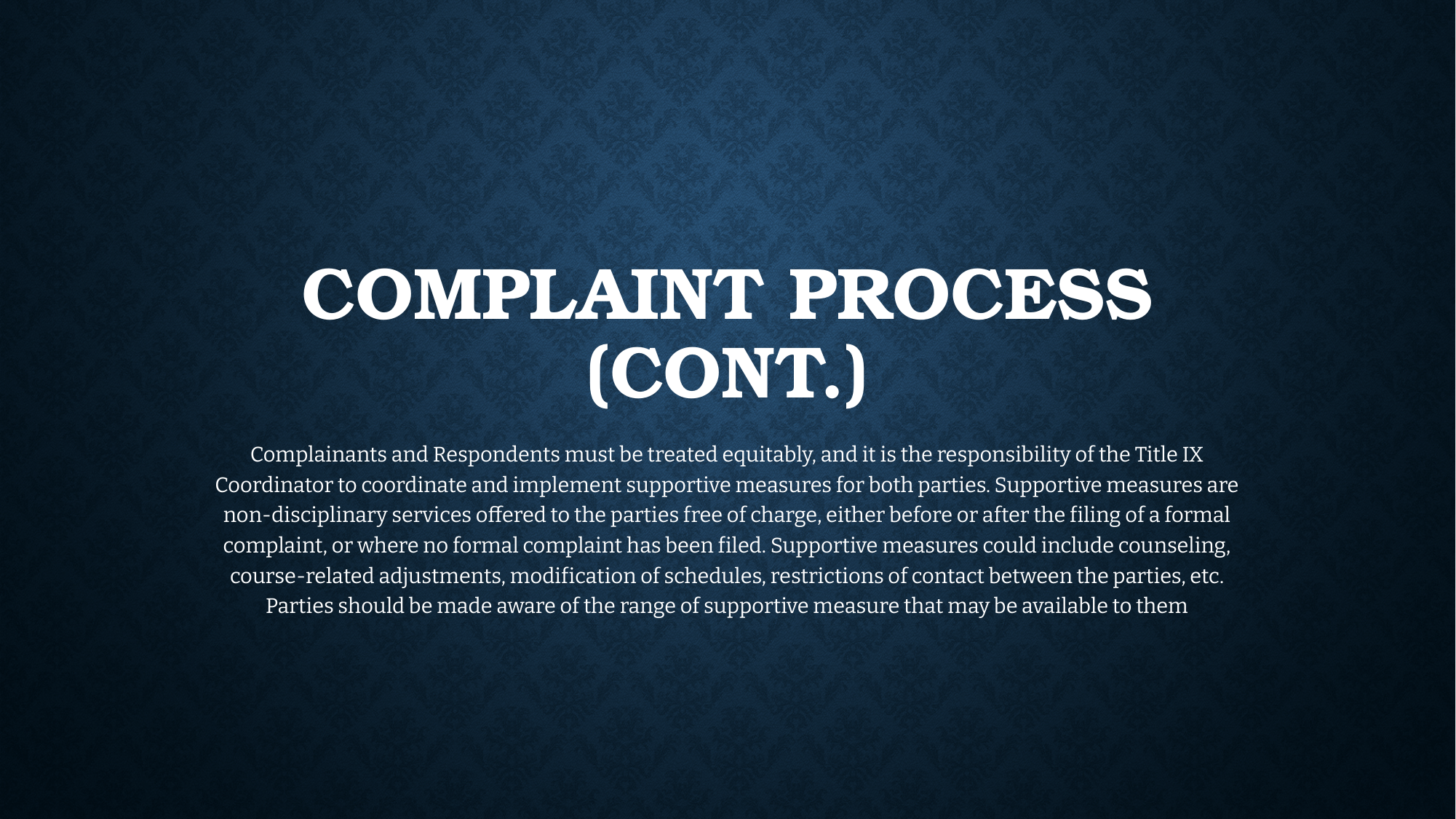

# Complaint process (cont.)
Complainants and Respondents must be treated equitably, and it is the responsibility of the Title IX Coordinator to coordinate and implement supportive measures for both parties. Supportive measures are non-disciplinary services offered to the parties free of charge, either before or after the filing of a formal complaint, or where no formal complaint has been filed. Supportive measures could include counseling, course-related adjustments, modification of schedules, restrictions of contact between the parties, etc. Parties should be made aware of the range of supportive measure that may be available to them